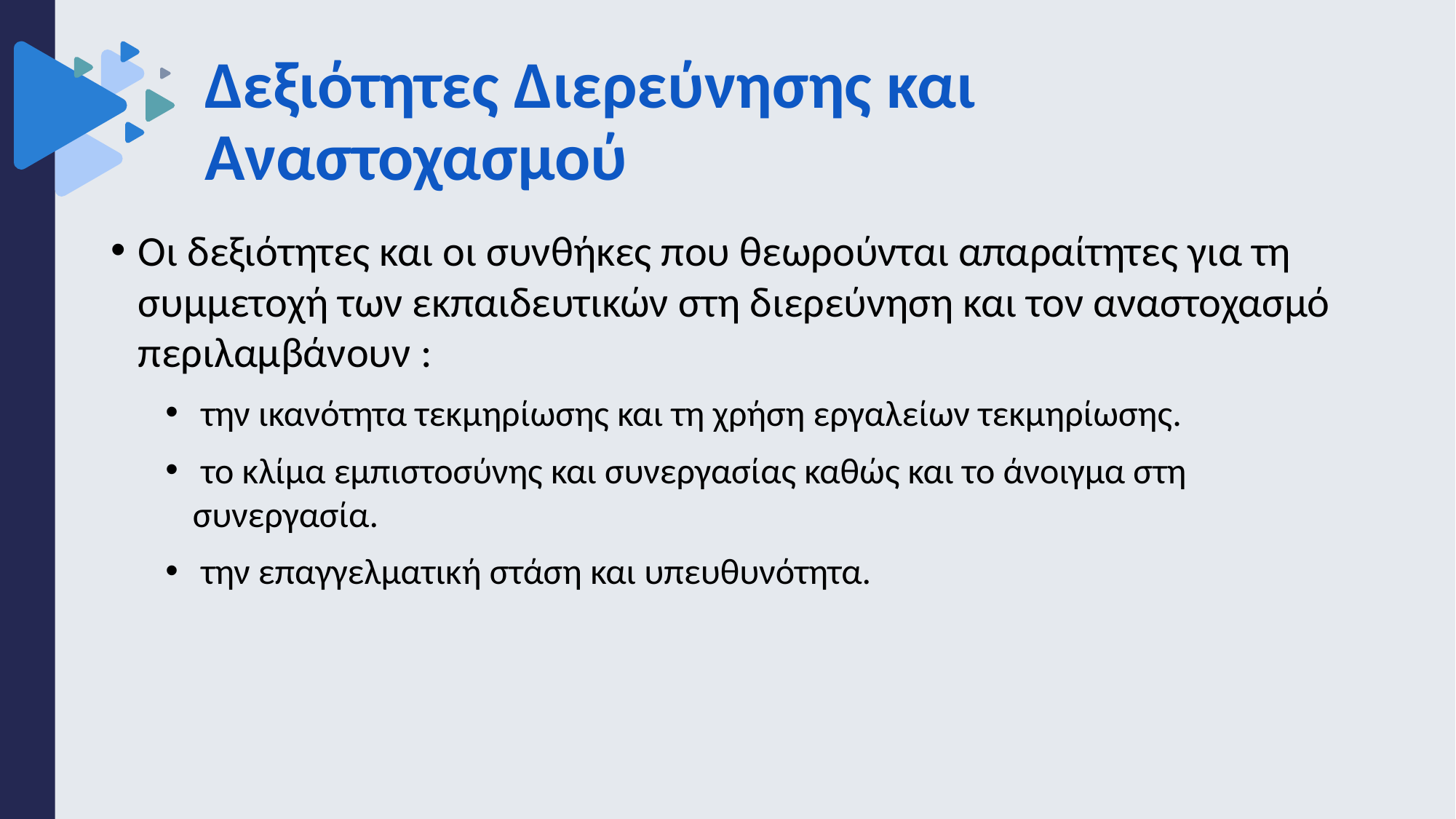

# Δεξιότητες Διερεύνησης και Αναστοχασμού
Oι δεξιότητες και οι συνθήκες που θεωρούνται απαραίτητες για τη συμμετοχή των εκπαιδευτικών στη διερεύνηση και τον αναστοχασμό περιλαμβάνουν :
 την ικανότητα τεκμηρίωσης και τη χρήση εργαλείων τεκμηρίωσης.
 το κλίμα εμπιστοσύνης και συνεργασίας καθώς και το άνοιγμα στη συνεργασία.
 την επαγγελματική στάση και υπευθυνότητα.